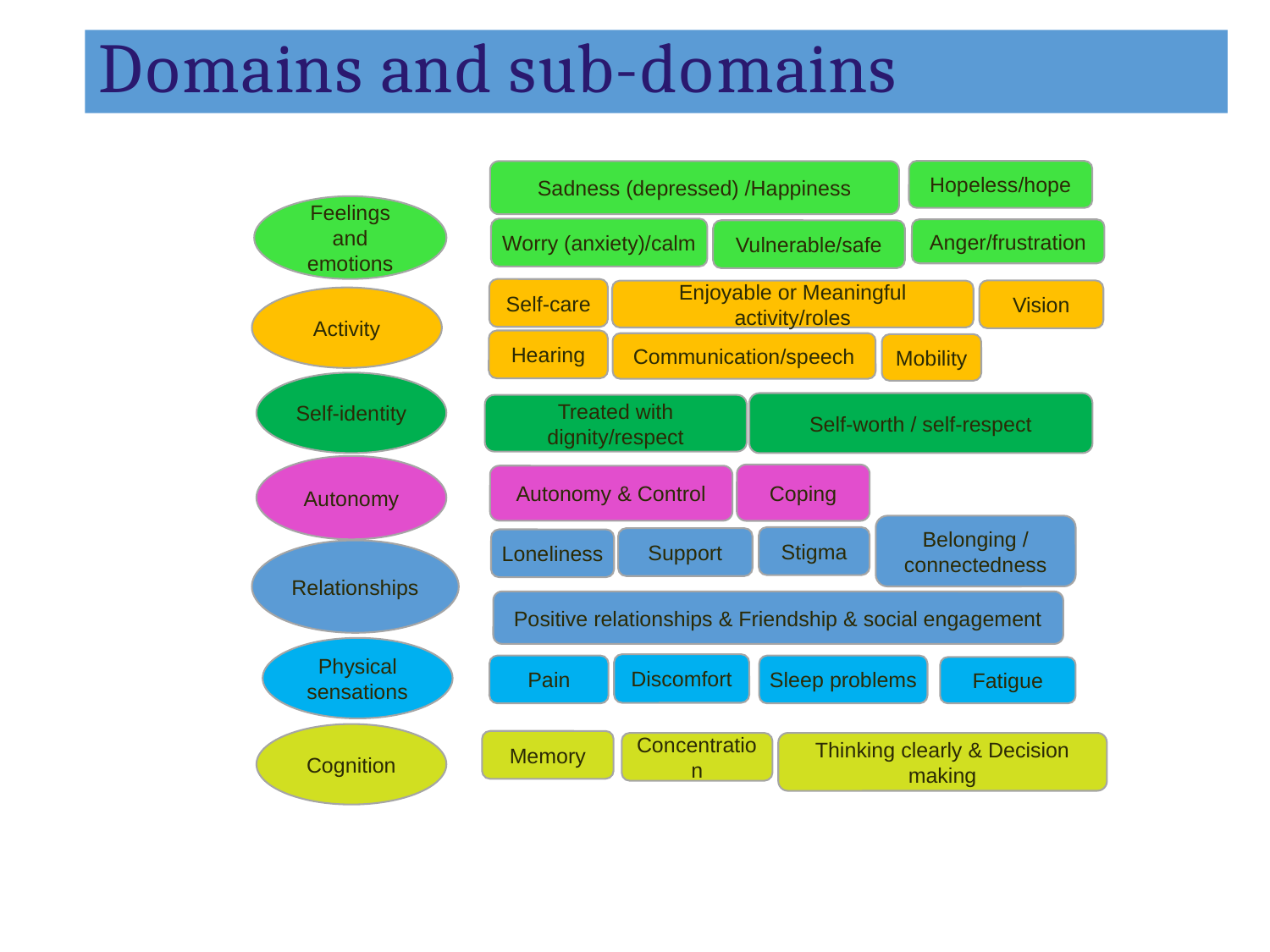

Domains and sub-domains
Hopeless/hope
Sadness (depressed) /Happiness
Feelings and emotions
Worry (anxiety)/calm
Anger/frustration
Vulnerable/safe
Self-care
Vision
Enjoyable or Meaningful activity/roles
Activity
Hearing
Communication/speech
Mobility
Self-identity
Self-worth / self-respect
Treated with dignity/respect
Autonomy
Coping
Autonomy & Control
Belonging / connectedness
Stigma
Support
Loneliness
Relationships
Positive relationships & Friendship & social engagement
Physical sensations
Discomfort
Pain
Sleep problems
Fatigue
Cognition
Memory
Thinking clearly & Decision making
Concentration